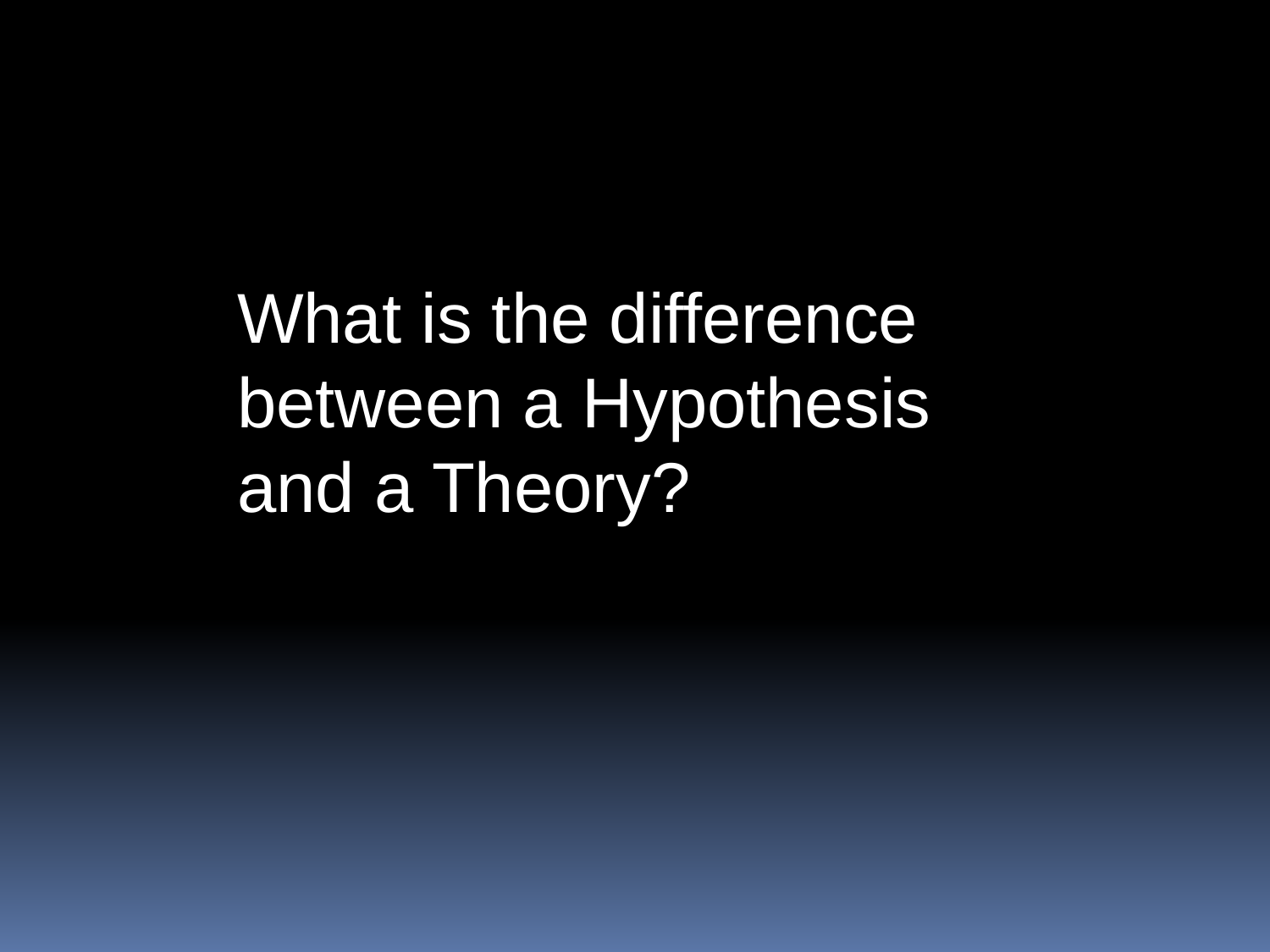

What is the difference between a Hypothesis and a Theory?